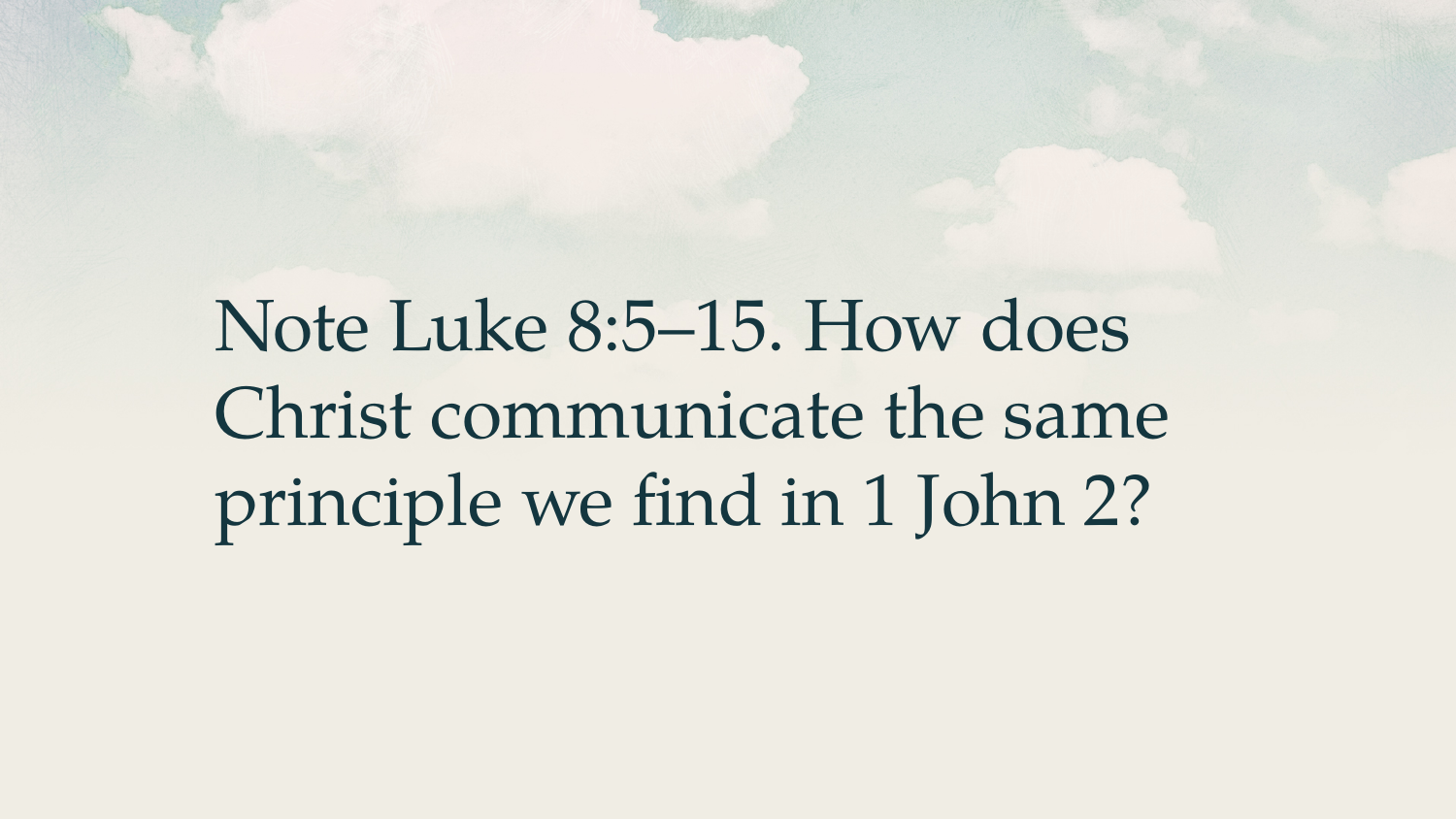

Note Luke 8:5–15. How does Christ communicate the same principle we find in 1 John 2?